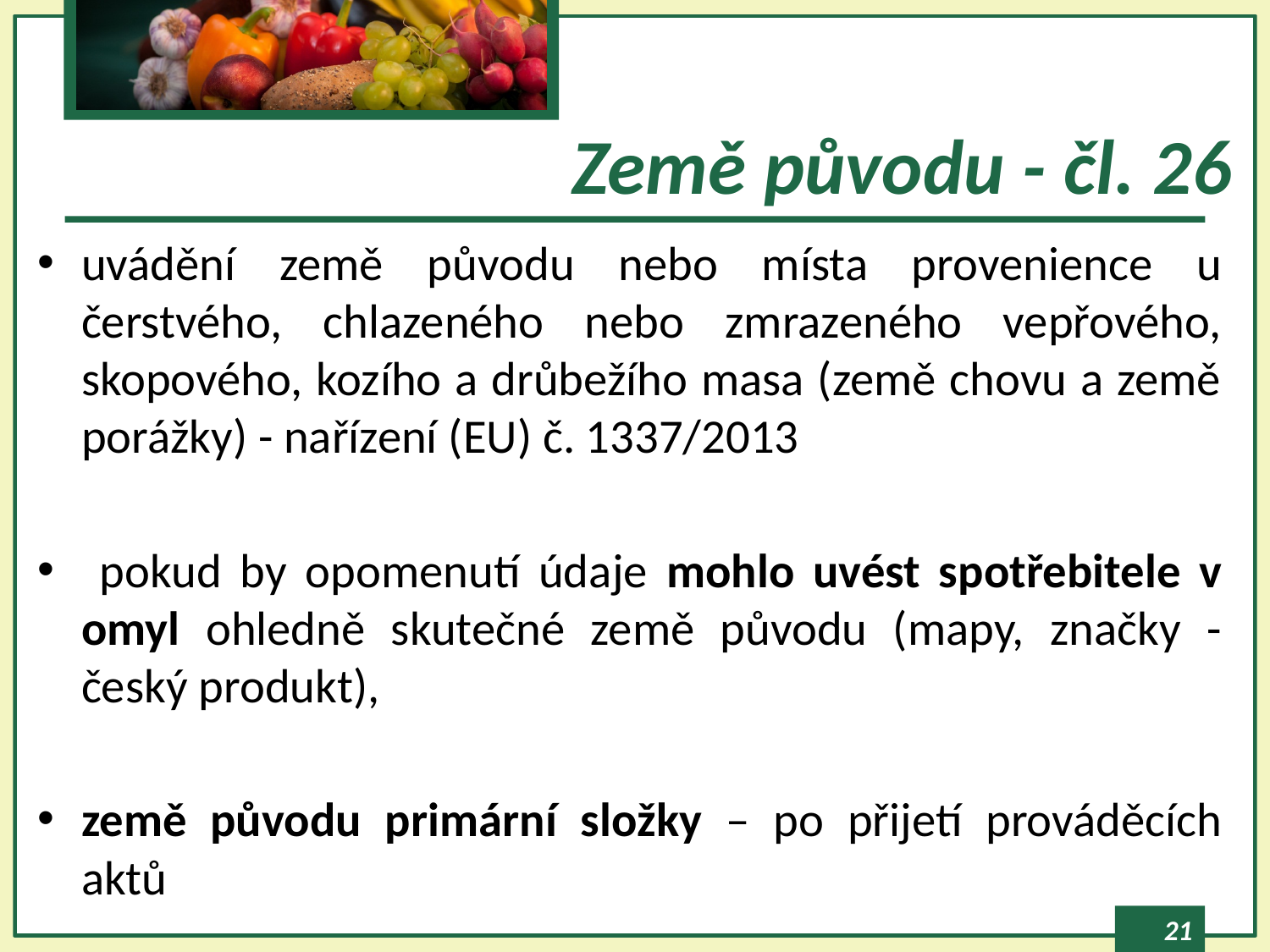

# Země původu - čl. 26
uvádění země původu nebo místa provenience u čerstvého, chlazeného nebo zmrazeného vepřového, skopového, kozího a drůbežího masa (země chovu a země porážky) - nařízení (EU) č. 1337/2013

 pokud by opomenutí údaje mohlo uvést spotřebitele v omyl ohledně skutečné země původu (mapy, značky -český produkt),

země původu primární složky – po přijetí prováděcích aktů